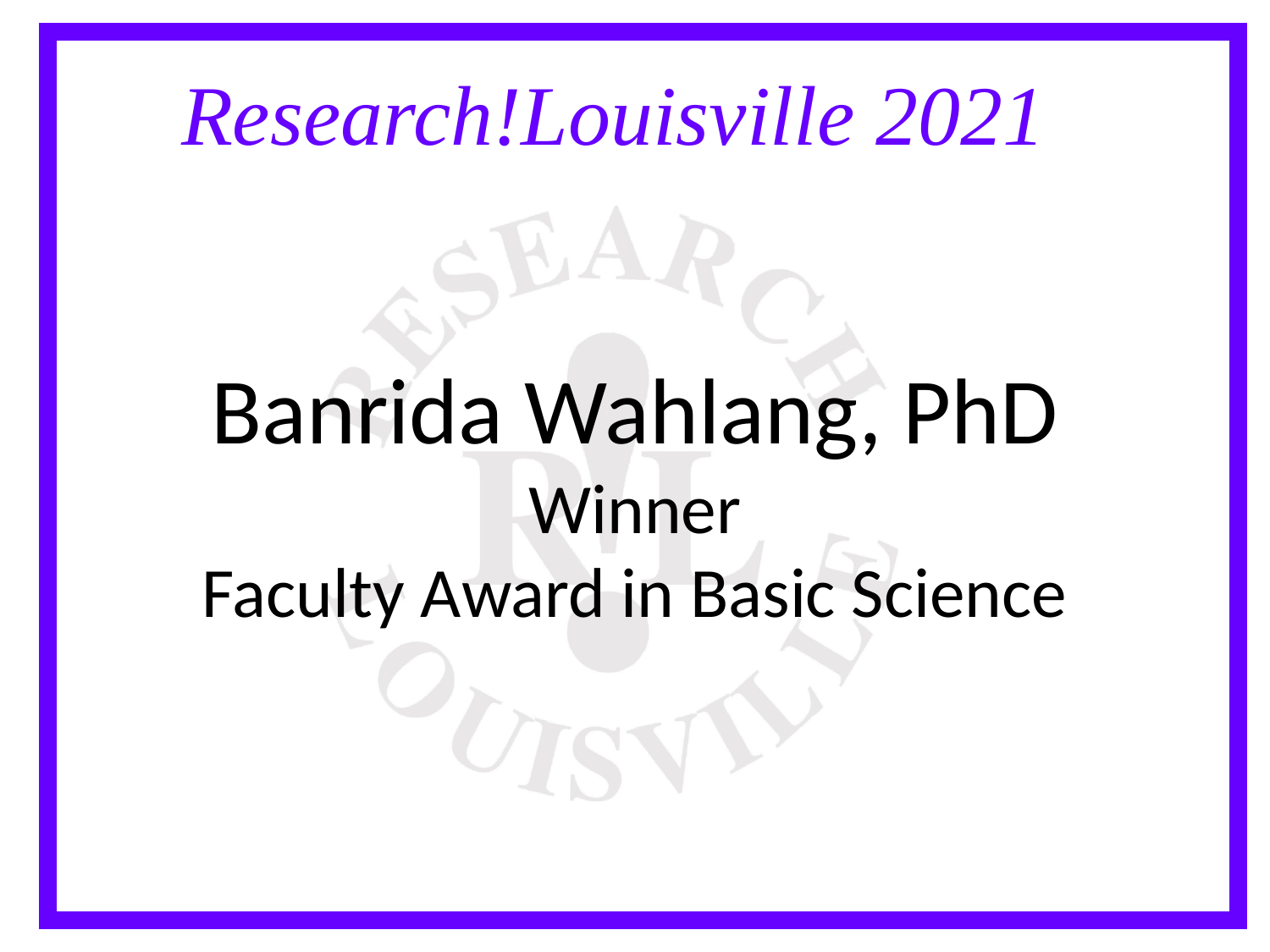

Banrida Wahlang, PhD
Winner
Faculty Award in Basic Science